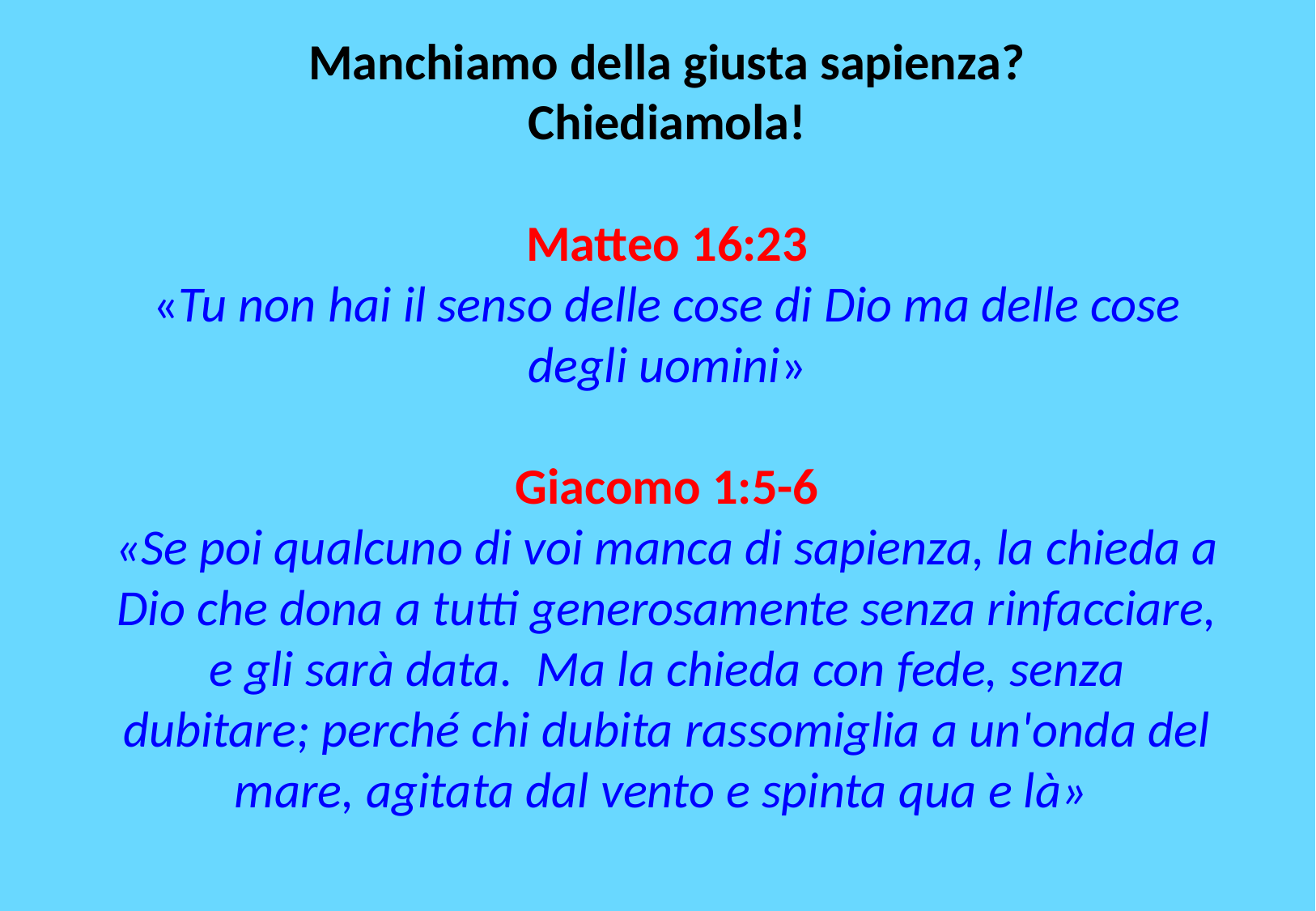

Manchiamo della giusta sapienza?
Chiediamola!

Matteo 16:23
«Tu non hai il senso delle cose di Dio ma delle cose degli uomini»

Giacomo 1:5-6
«Se poi qualcuno di voi manca di sapienza, la chieda a Dio che dona a tutti generosamente senza rinfacciare, e gli sarà data.  Ma la chieda con fede, senza dubitare; perché chi dubita rassomiglia a un'onda del mare, agitata dal vento e spinta qua e là»